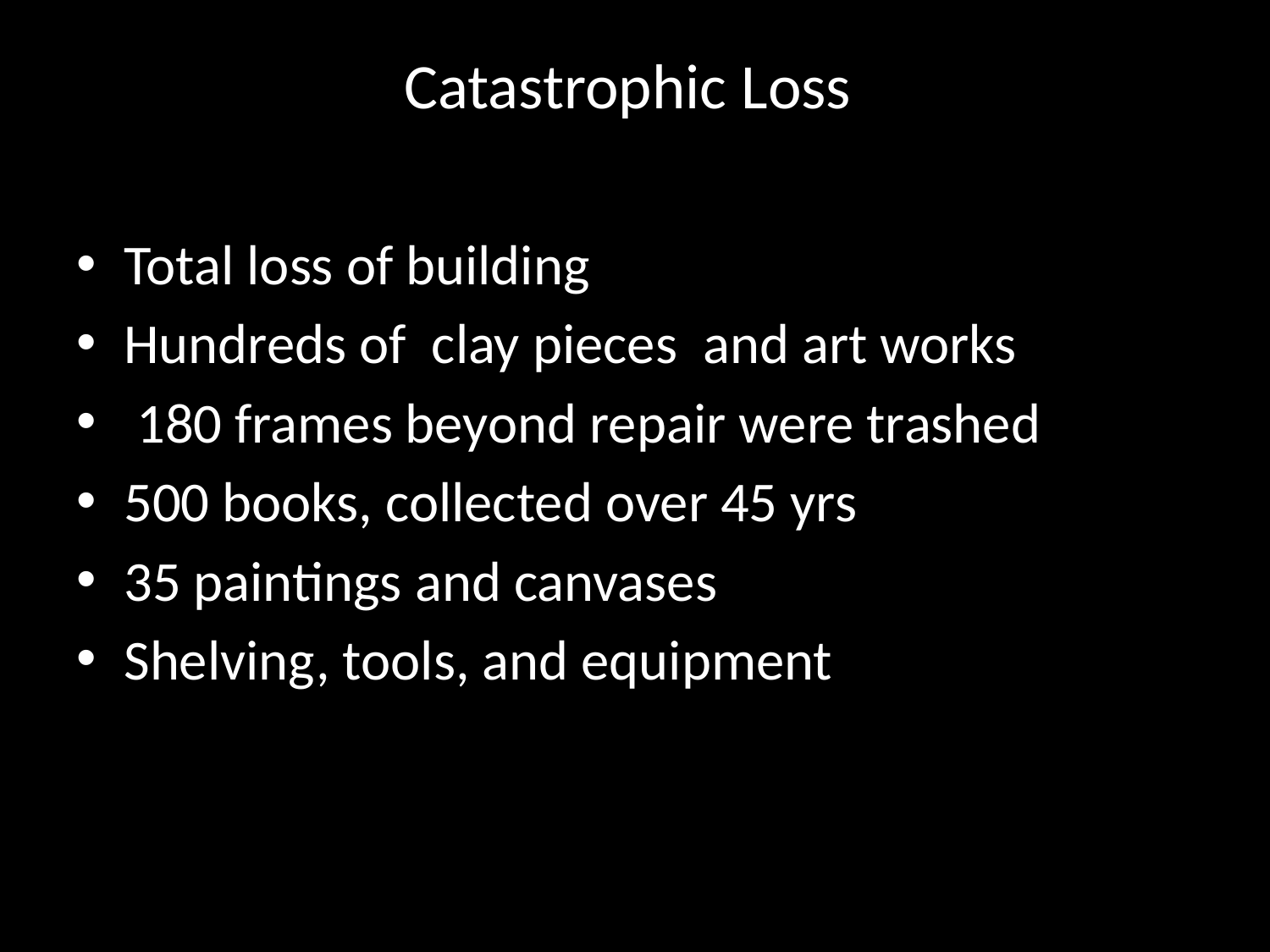

# Catastrophic Loss
Total loss of building
Hundreds of  clay pieces  and art works
 180 frames beyond repair were trashed
500 books, collected over 45 yrs
35 paintings and canvases
Shelving, tools, and equipment